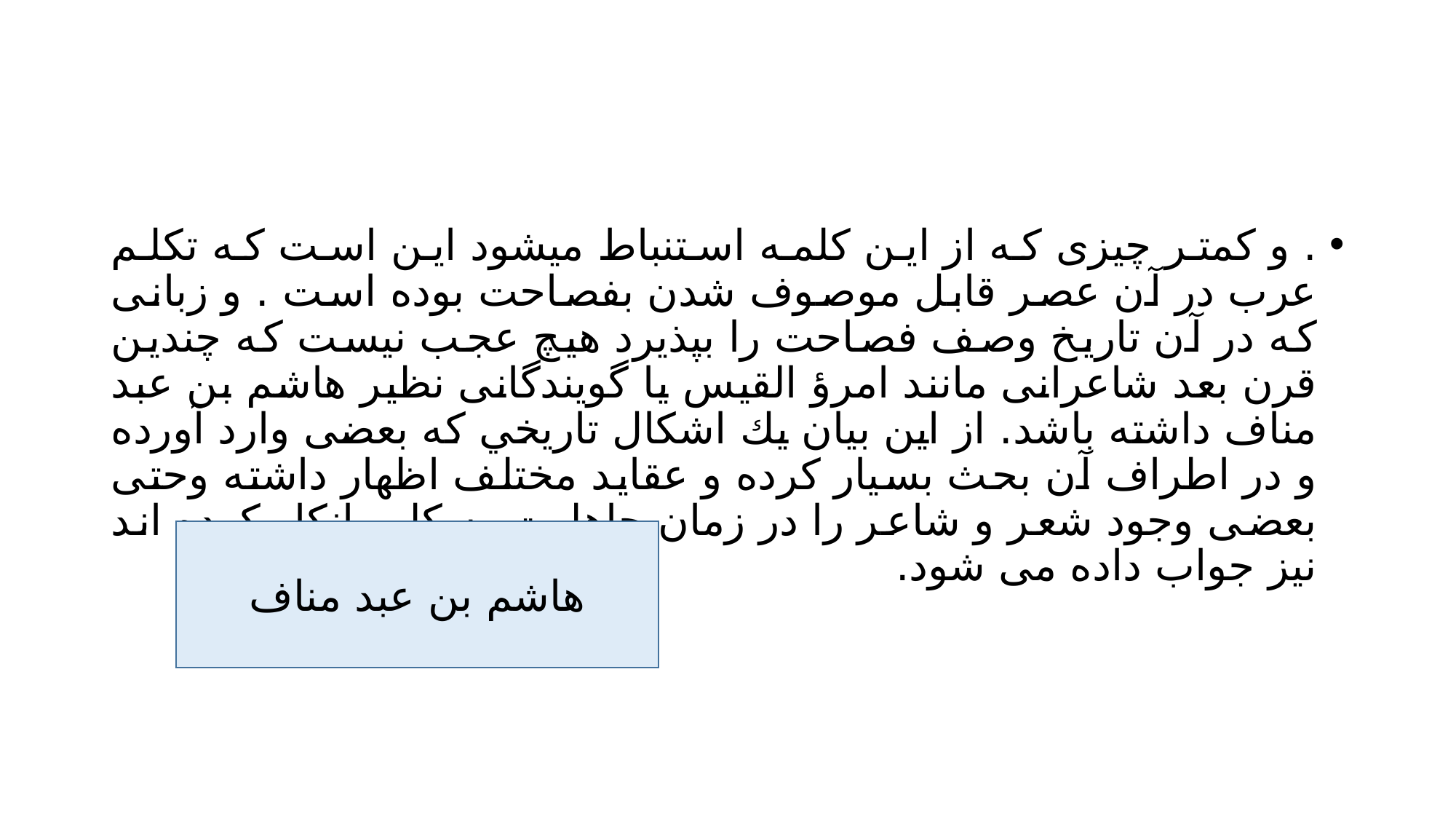

#
. و کمتر چیزی که از این کلمه استنباط میشود این است که تکلم عرب در آن عصر قابل موصوف شدن بفصاحت بوده است . و زبانی که در آن تاریخ وصف فصاحت را بپذیرد هیچ عجب نیست که چندین قرن بعد شاعرانی مانند امرؤ القیس یا گویندگانی نظير هاشم بن عبد مناف داشته باشد. از این بیان يك اشكال تاريخي كه بعضی وارد آورده و در اطراف آن بحث بسیار کرده و عقايد مختلف اظهار داشته وحتی بعضی وجود شعر و شاعر را در زمان جاهلیت به کلی انکار کرده اند نیز جواب داده می شود.
هاشم بن عبد مناف